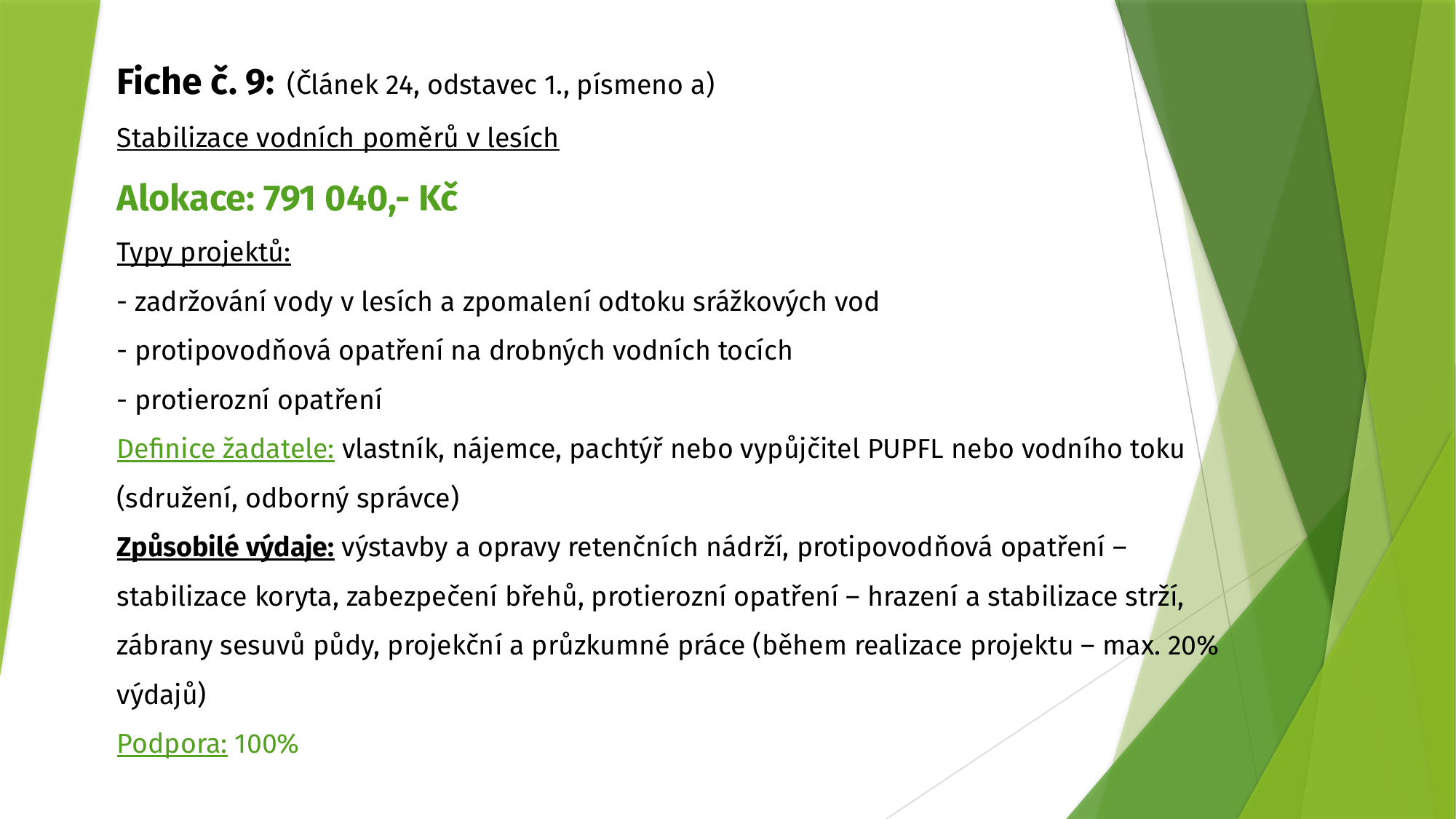

Fiche č. 9: (Článek 24, odstavec 1., písmeno a)
Stabilizace vodních poměrů v lesích
Alokace: 791 040,- Kč
Typy projektů:
- zadržování vody v lesích a zpomalení odtoku srážkových vod
- protipovodňová opatření na drobných vodních tocích
- protierozní opatření
Definice žadatele: vlastník, nájemce, pachtýř nebo vypůjčitel PUPFL nebo vodního toku (sdružení, odborný správce)
Způsobilé výdaje: výstavby a opravy retenčních nádrží, protipovodňová opatření – stabilizace koryta, zabezpečení břehů, protierozní opatření – hrazení a stabilizace strží, zábrany sesuvů půdy, projekční a průzkumné práce (během realizace projektu – max. 20% výdajů)
Podpora: 100%